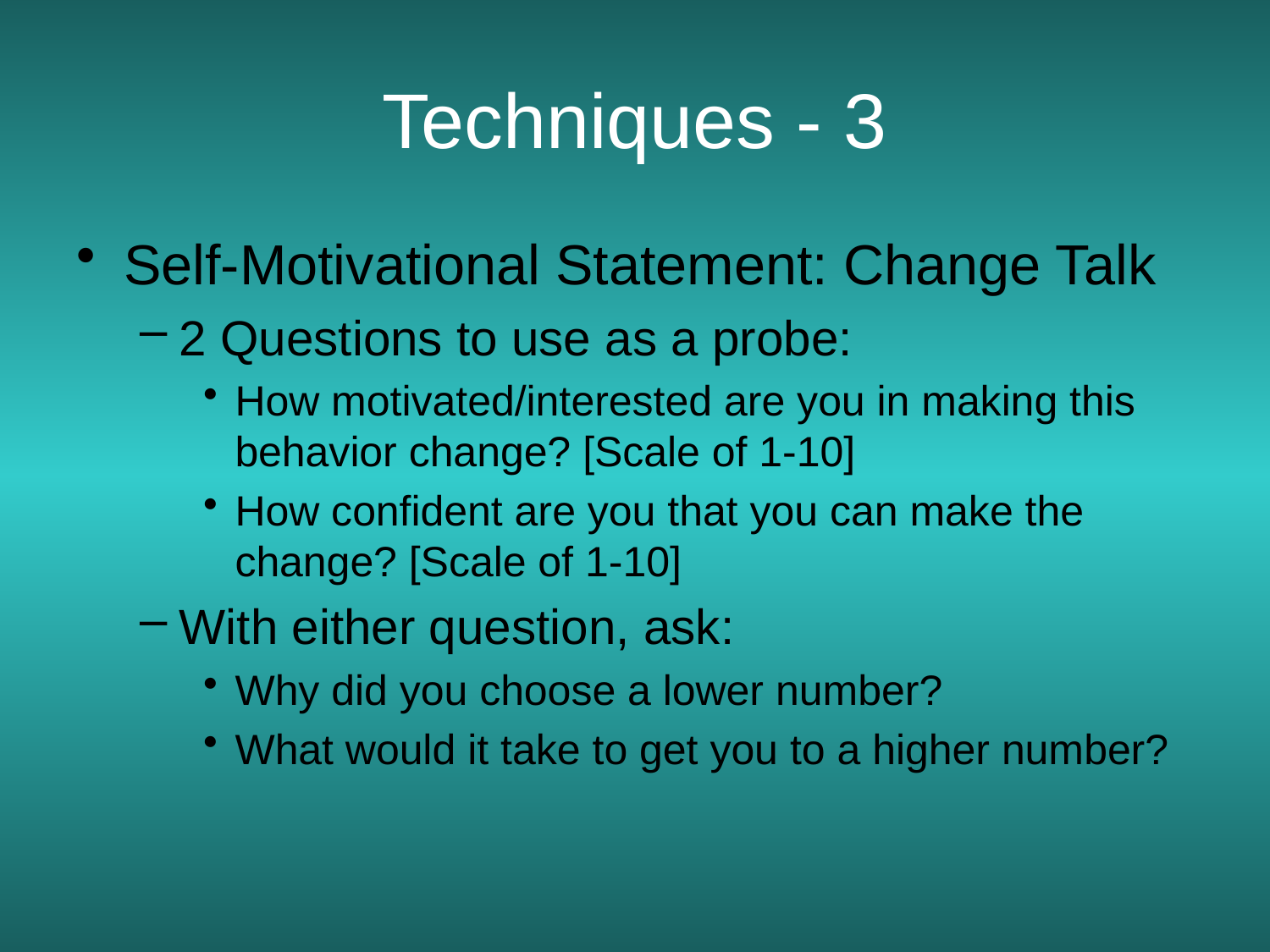

# Techniques - 3
Self-Motivational Statement: Change Talk
2 Questions to use as a probe:
How motivated/interested are you in making this behavior change? [Scale of 1-10]
How confident are you that you can make the change? [Scale of 1-10]
With either question, ask:
Why did you choose a lower number?
What would it take to get you to a higher number?